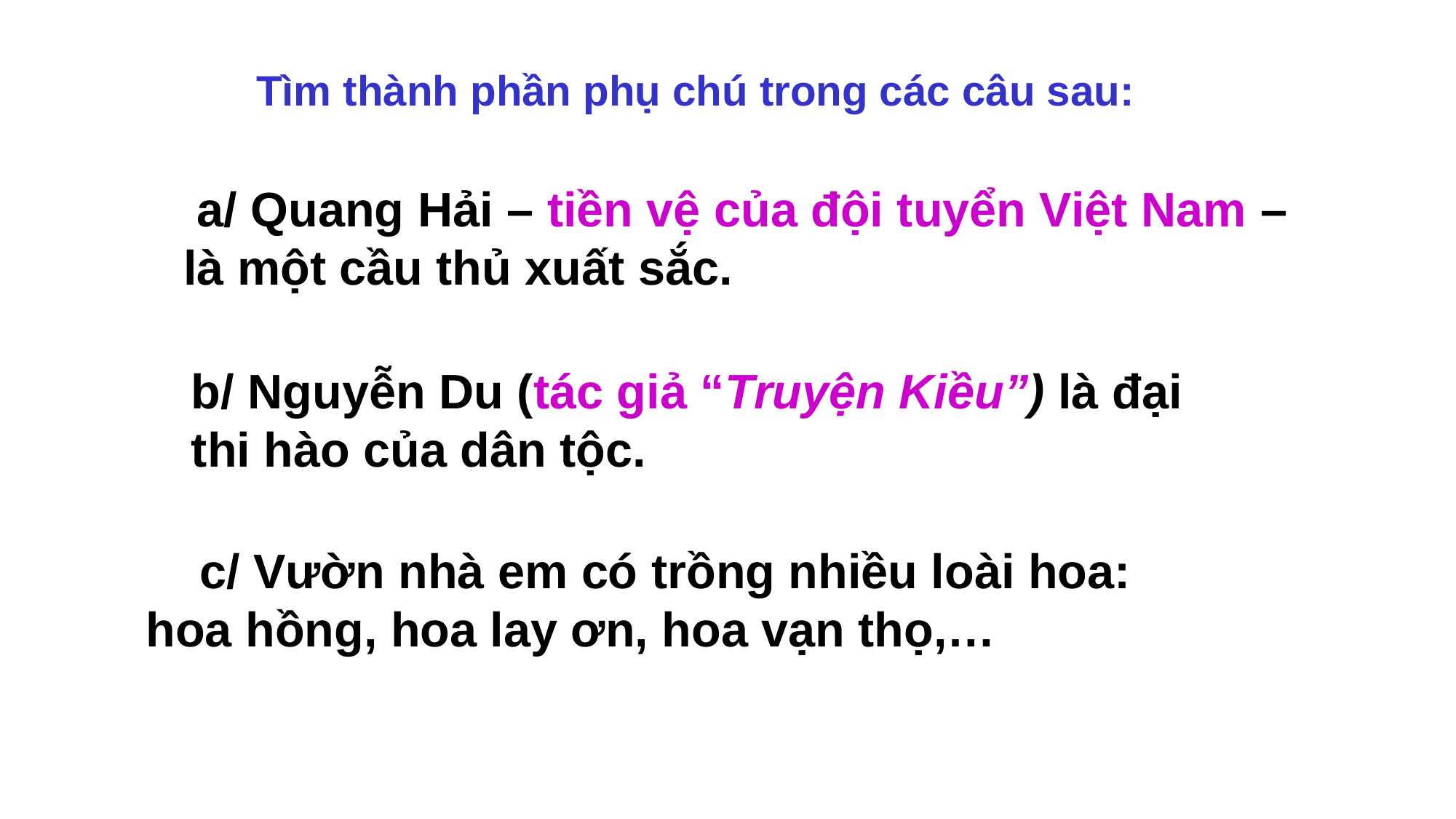

Tìm thành phần phụ chú trong các câu sau:
 a/ Quang Hải – tiền vệ của đội tuyển Việt Nam – là một cầu thủ xuất sắc.
b/ Nguyễn Du (tác giả “Truyện Kiều”) là đại thi hào của dân tộc.
    c/ Vườn nhà em có trồng nhiều loài hoa: hoa hồng, hoa lay ơn, hoa vạn thọ,…